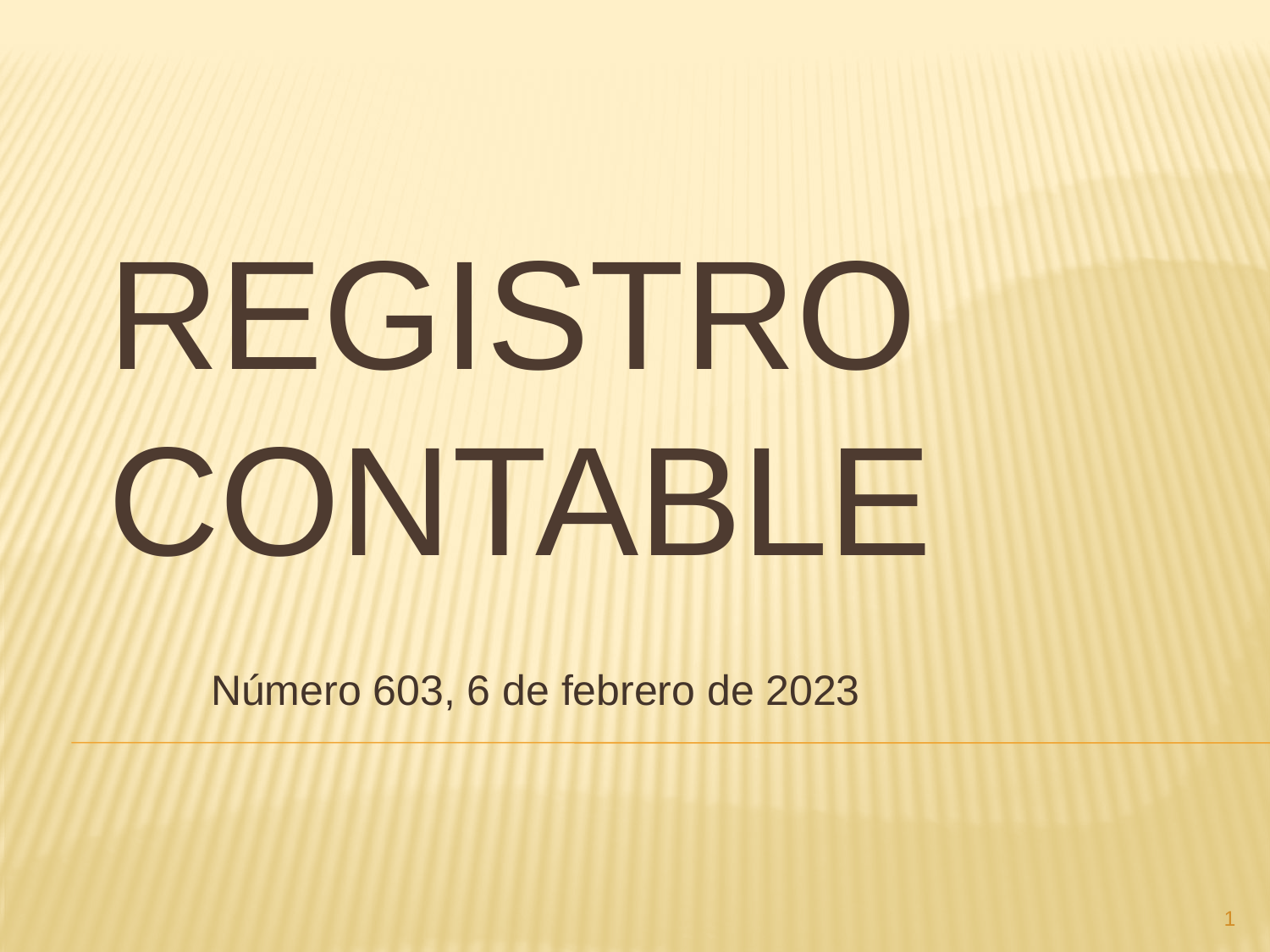

# Registro contable
Número 603, 6 de febrero de 2023
1